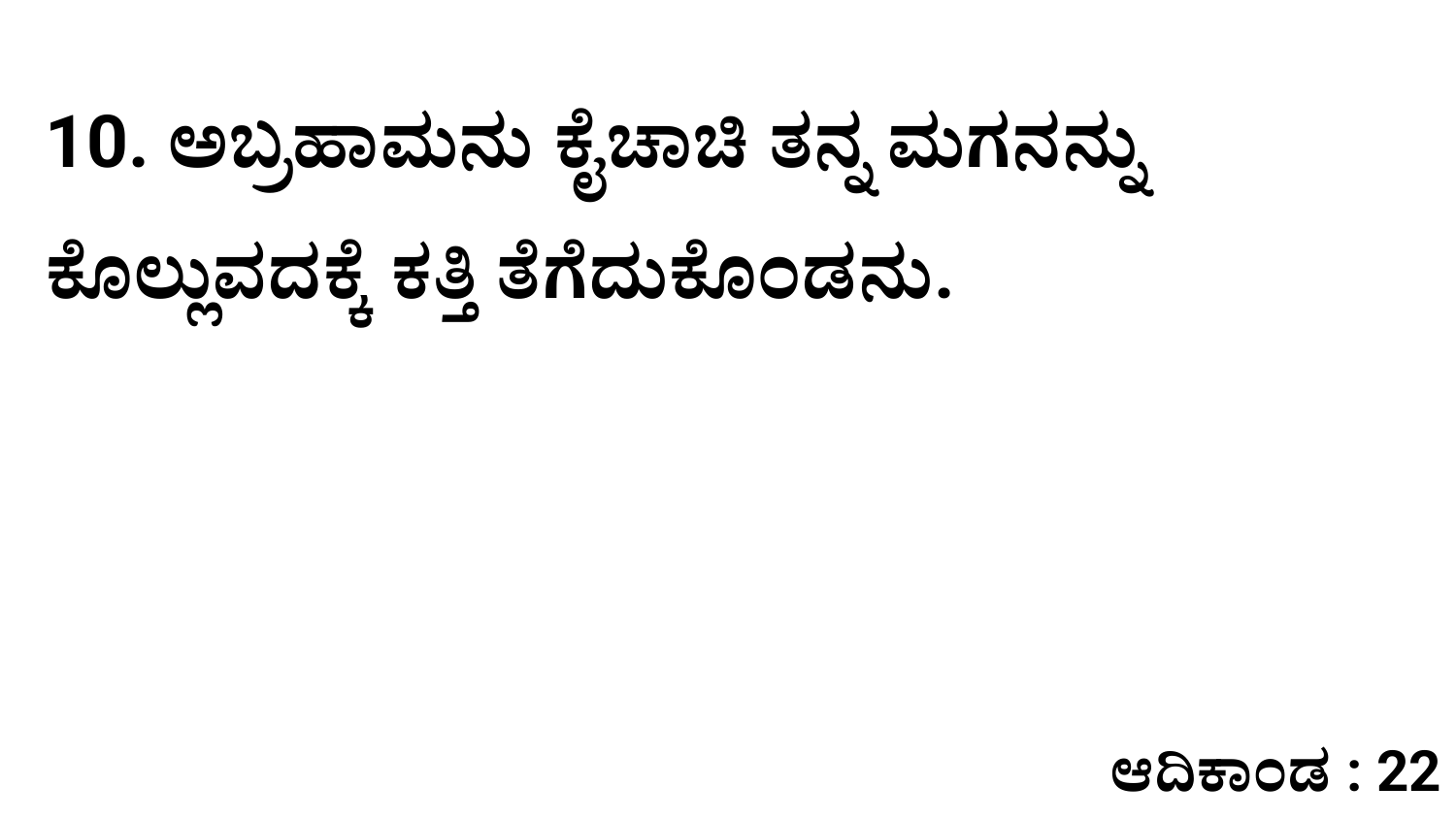

10. ಅಬ್ರಹಾಮನು ಕೈಚಾಚಿ ತನ್ನ ಮಗನನ್ನು ಕೊಲ್ಲುವದಕ್ಕೆ ಕತ್ತಿ ತೆಗೆದುಕೊಂಡನು.
ಆದಿಕಾಂಡ : 22